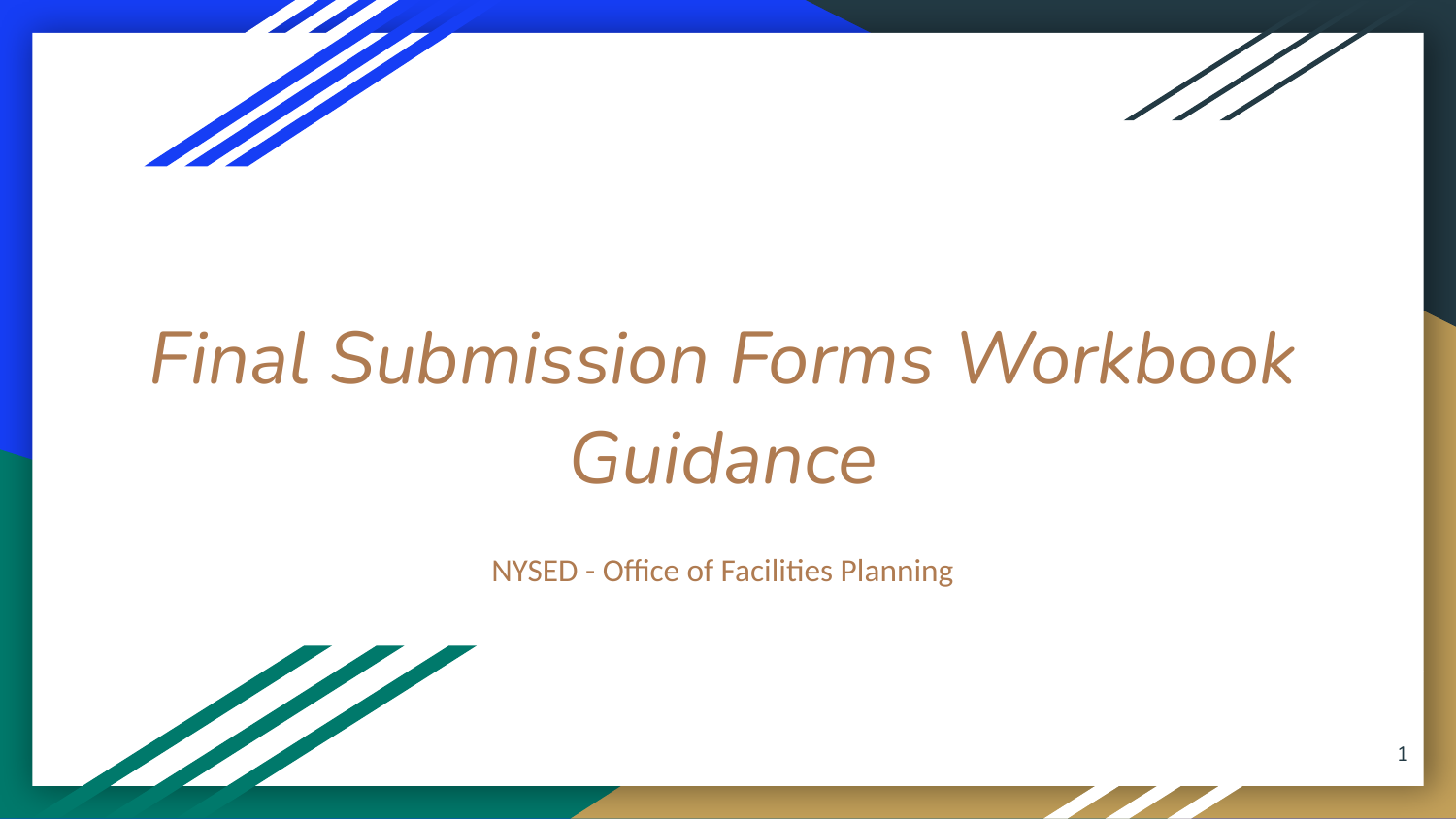

# Final Submission Forms Workbook Guidance
NYSED - Office of Facilities Planning
1